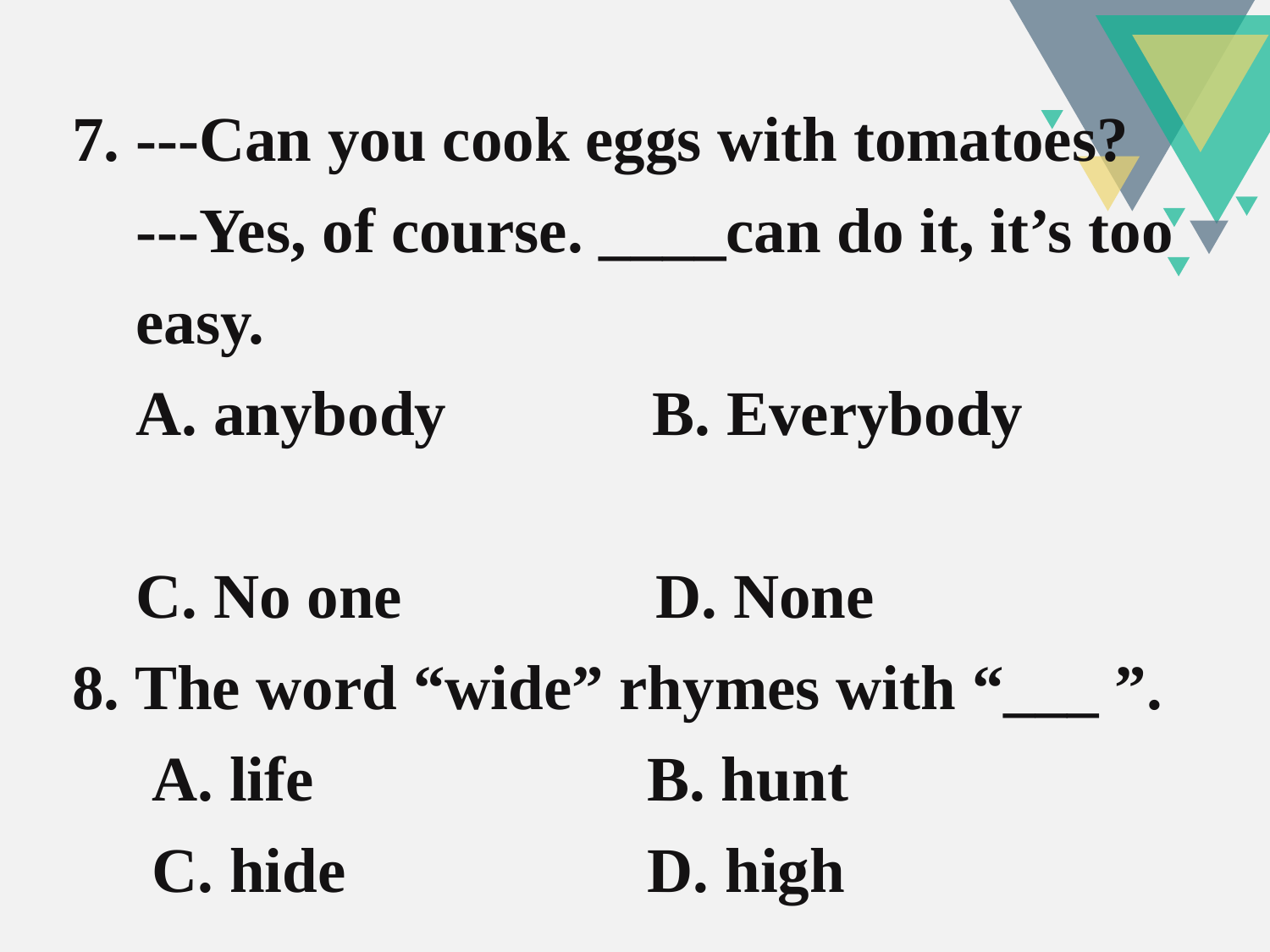

7. ---Can you cook eggs with tomatoes?
    ---Yes, of course. ____can do it, it’s too easy.
    A. anybody             B. Everybody
    C. No one                D. None
8. The word “wide” rhymes with “___ ”.
     A. life                     B. hunt
     C. hide                   D. high